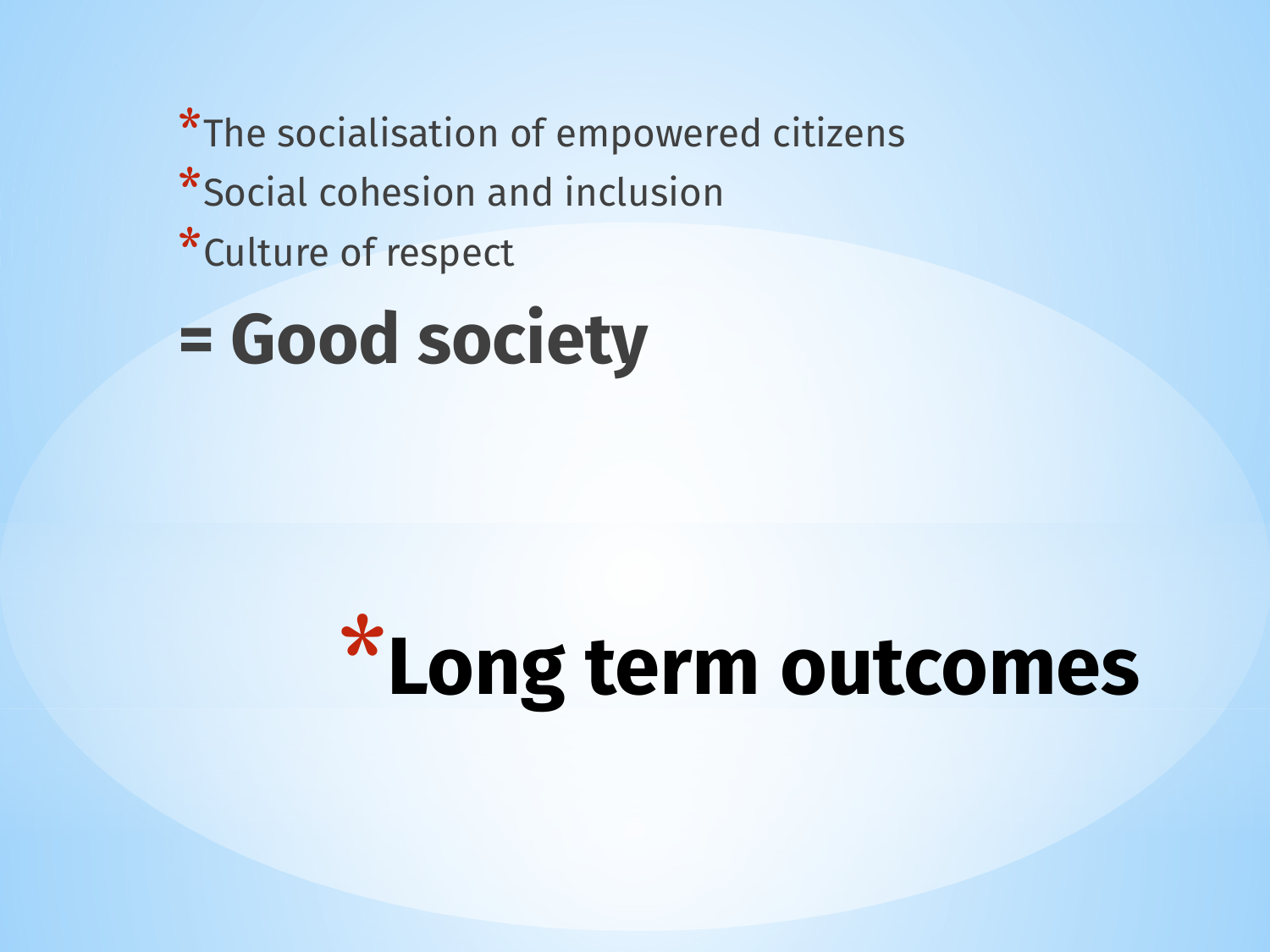

The socialisation of empowered citizens
Social cohesion and inclusion
Culture of respect
= Good society

# Long term outcomes